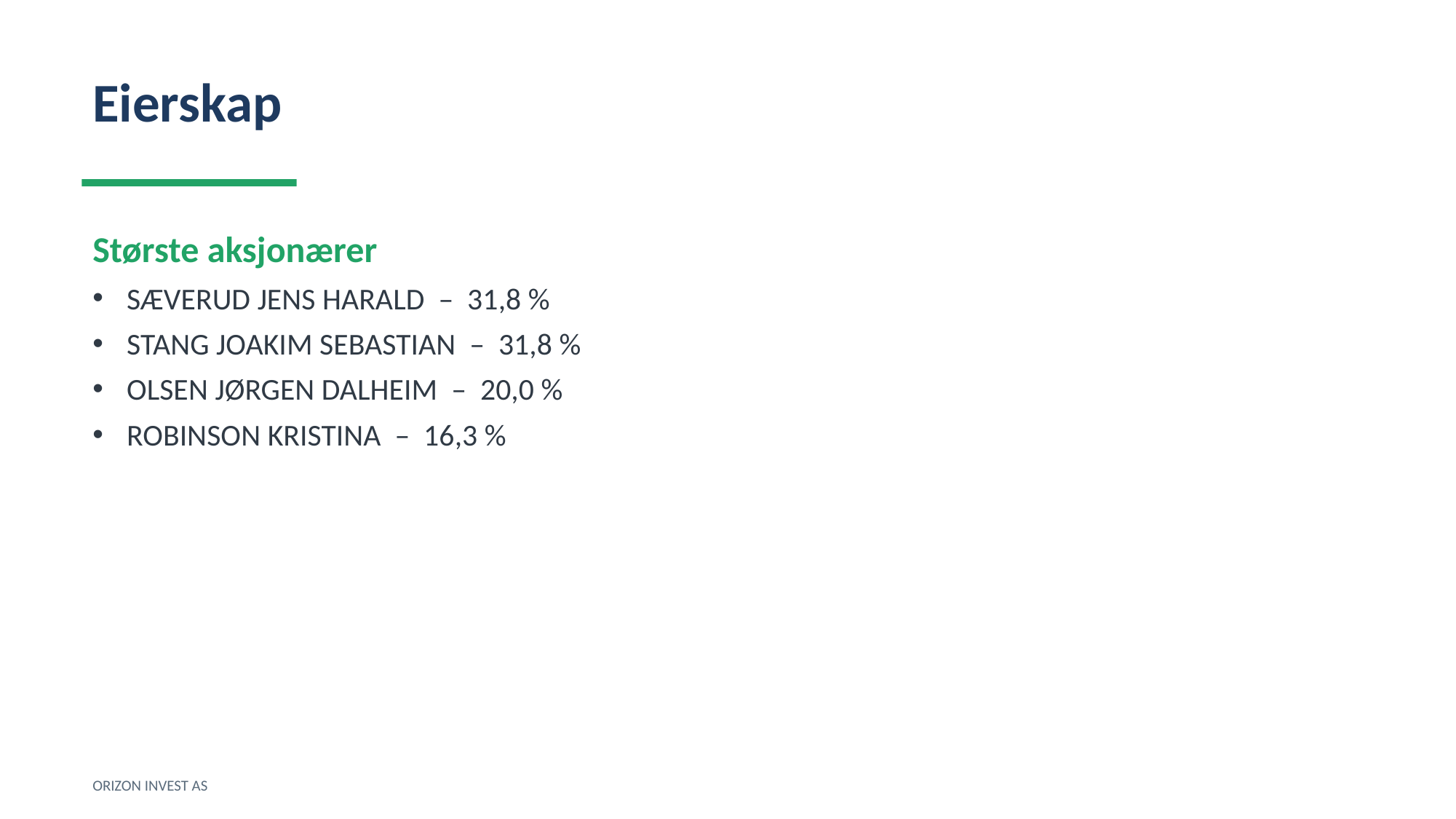

Eierskap

Største aksjonærer
SÆVERUD JENS HARALD  –  31,8 %
STANG JOAKIM SEBASTIAN  –  31,8 %
OLSEN JØRGEN DALHEIM  –  20,0 %
ROBINSON KRISTINA  –  16,3 %
ORIZON INVEST AS